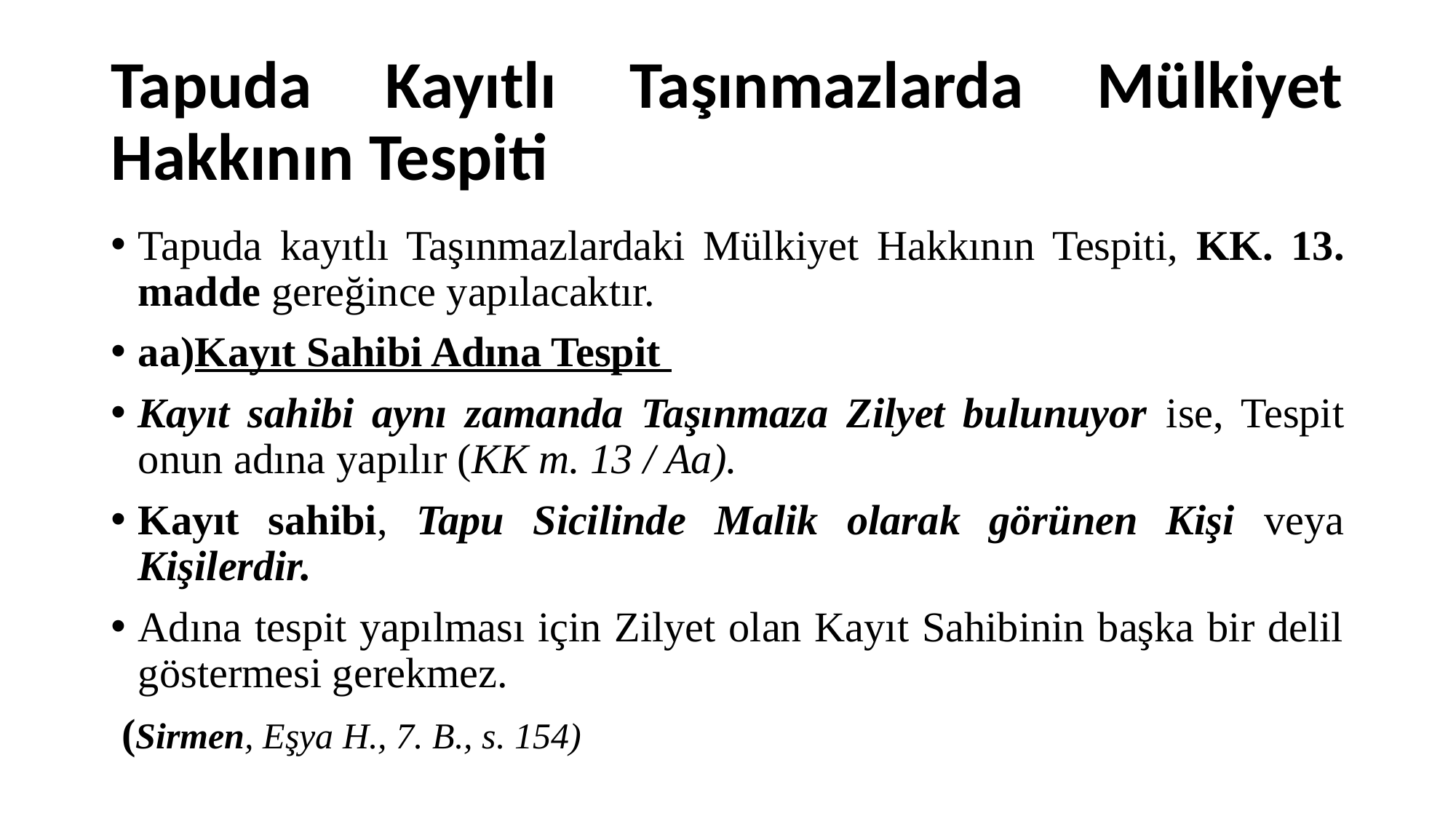

# Tapuda Kayıtlı Taşınmazlarda Mülkiyet Hakkının Tespiti
Tapuda kayıtlı Taşınmazlardaki Mülkiyet Hakkının Tespiti, KK. 13. madde gereğince yapılacaktır.
aa)Kayıt Sahibi Adına Tespit
Kayıt sahibi aynı zamanda Taşınmaza Zilyet bulunuyor ise, Tespit onun adına yapılır (KK m. 13 / Aa).
Kayıt sahibi, Tapu Sicilinde Malik olarak görünen Kişi veya Kişilerdir.
Adına tespit yapılması için Zilyet olan Kayıt Sahibinin başka bir delil göstermesi gerekmez.
 (Sirmen, Eşya H., 7. B., s. 154)